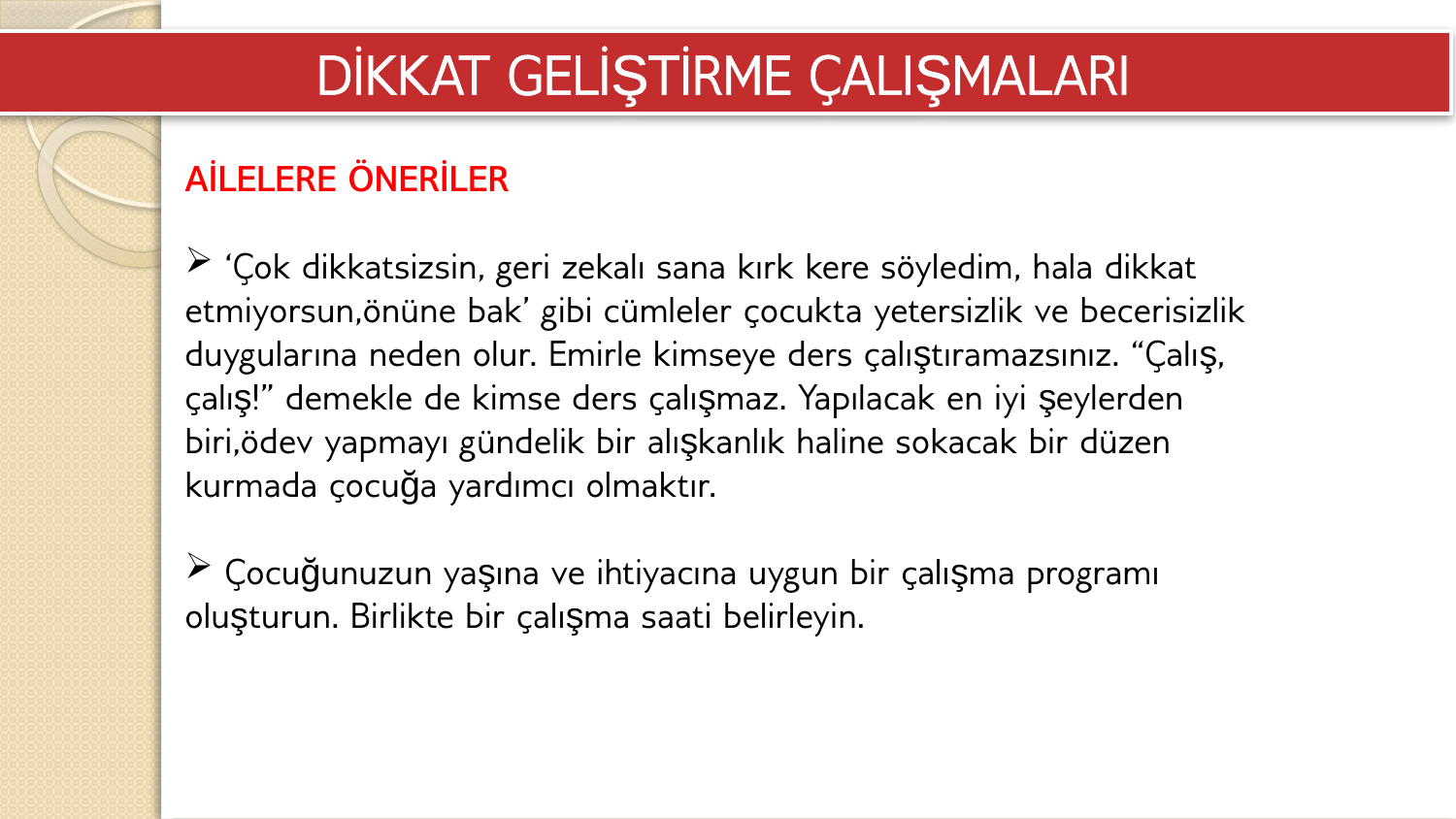

DİKKAT GELİŞTİRME ÇALIŞMALARI
AİLELERE ÖNERİLER

 ‘Çok dikkatsizsin, geri zekalı sana kırk kere söyledim, hala dikkat etmiyorsun,önüne bak’ gibi cümleler çocukta yetersizlik ve becerisizlik duygularına neden olur. Emirle kimseye ders çalıştıramazsınız. “Çalış, çalış!” demekle de kimse ders çalışmaz. Yapılacak en iyi şeylerden biri,ödev yapmayı gündelik bir alışkanlık haline sokacak bir düzen kurmada çocuğa yardımcı olmaktır.

 Çocuğunuzun yaşına ve ihtiyacına uygun bir çalışma programı oluşturun. Birlikte bir çalışma saati belirleyin.